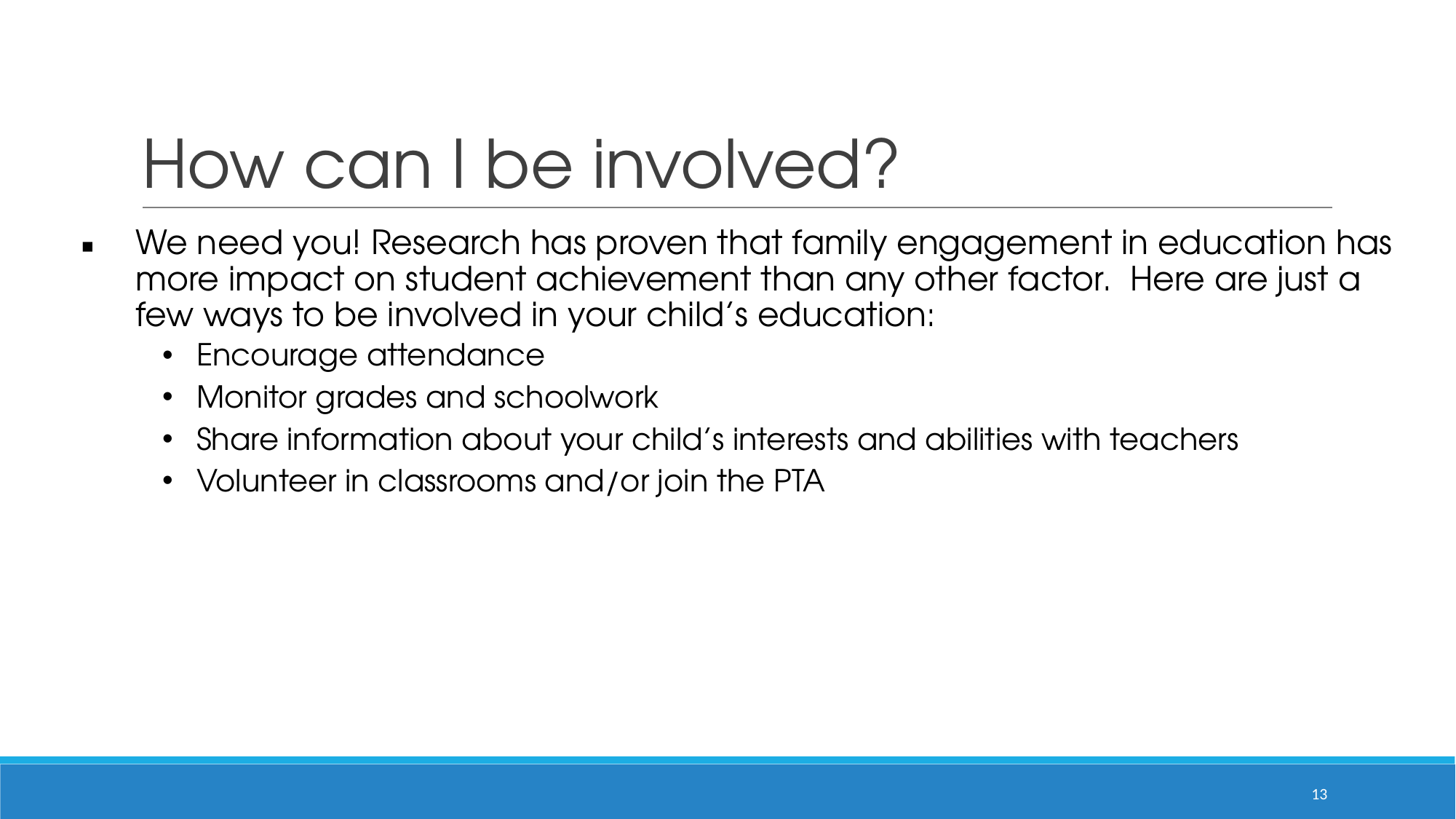

# How can I be involved?
We need you! Research has proven that family engagement in education has more impact on student achievement than any other factor.  Here are just a few ways to be involved in your child’s education:
Encourage attendance
Monitor grades and schoolwork
Share information about your child’s interests and abilities with teachers
Volunteer in classrooms and/or join the PTA

13